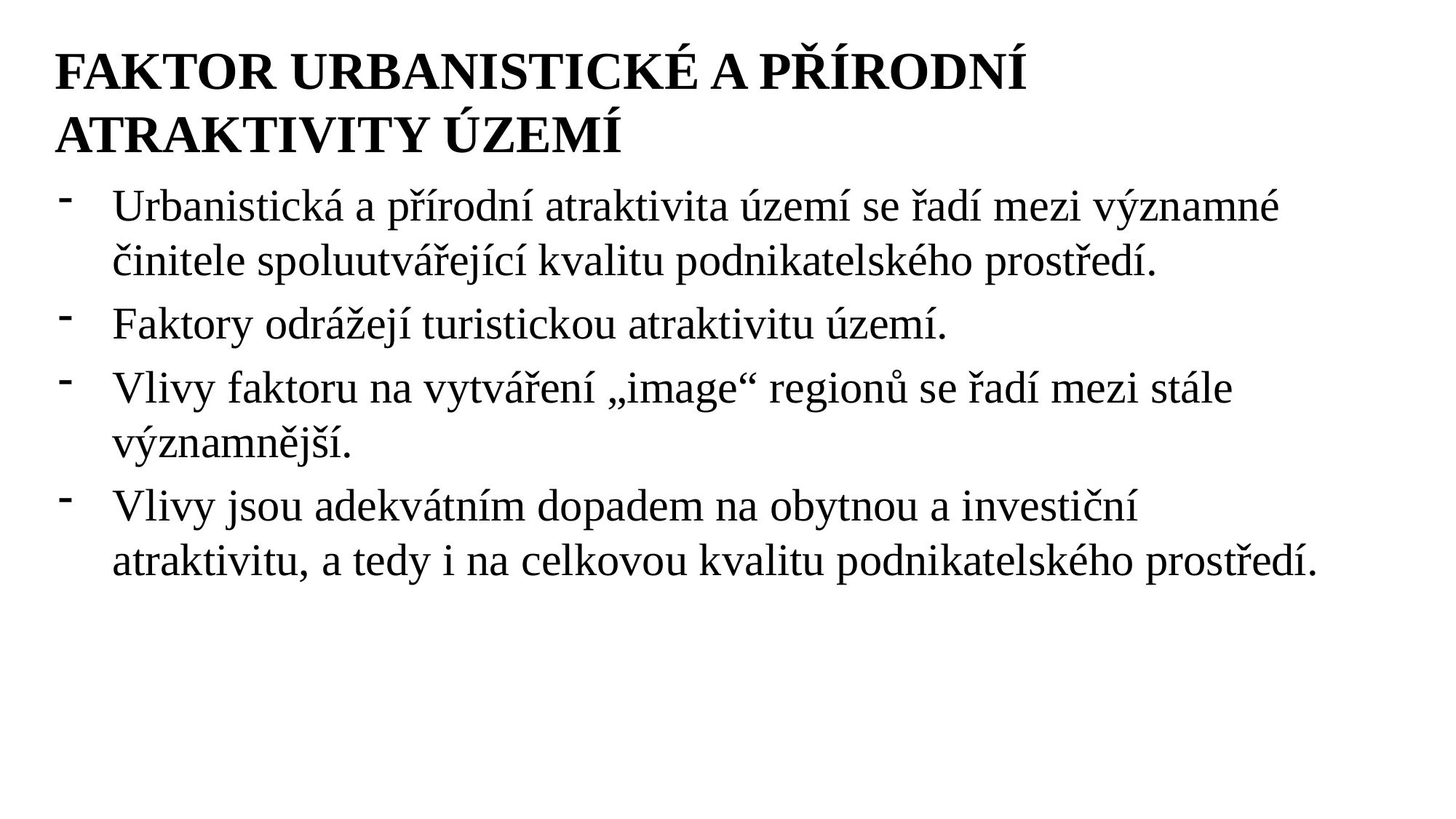

FAKTOR URBANISTICKÉ A PŘÍRODNÍ ATRAKTIVITY ÚZEMÍ
Urbanistická a přírodní atraktivita území se řadí mezi významné činitele spoluutvářející kvalitu podnikatelského prostředí.
Faktory odrážejí turistickou atraktivitu území.
Vlivy faktoru na vytváření „image“ regionů se řadí mezi stále významnější.
Vlivy jsou adekvátním dopadem na obytnou a investiční atraktivitu, a tedy i na celkovou kvalitu podnikatelského prostředí.
Ing. Lenka Prachařová, Ph.D.